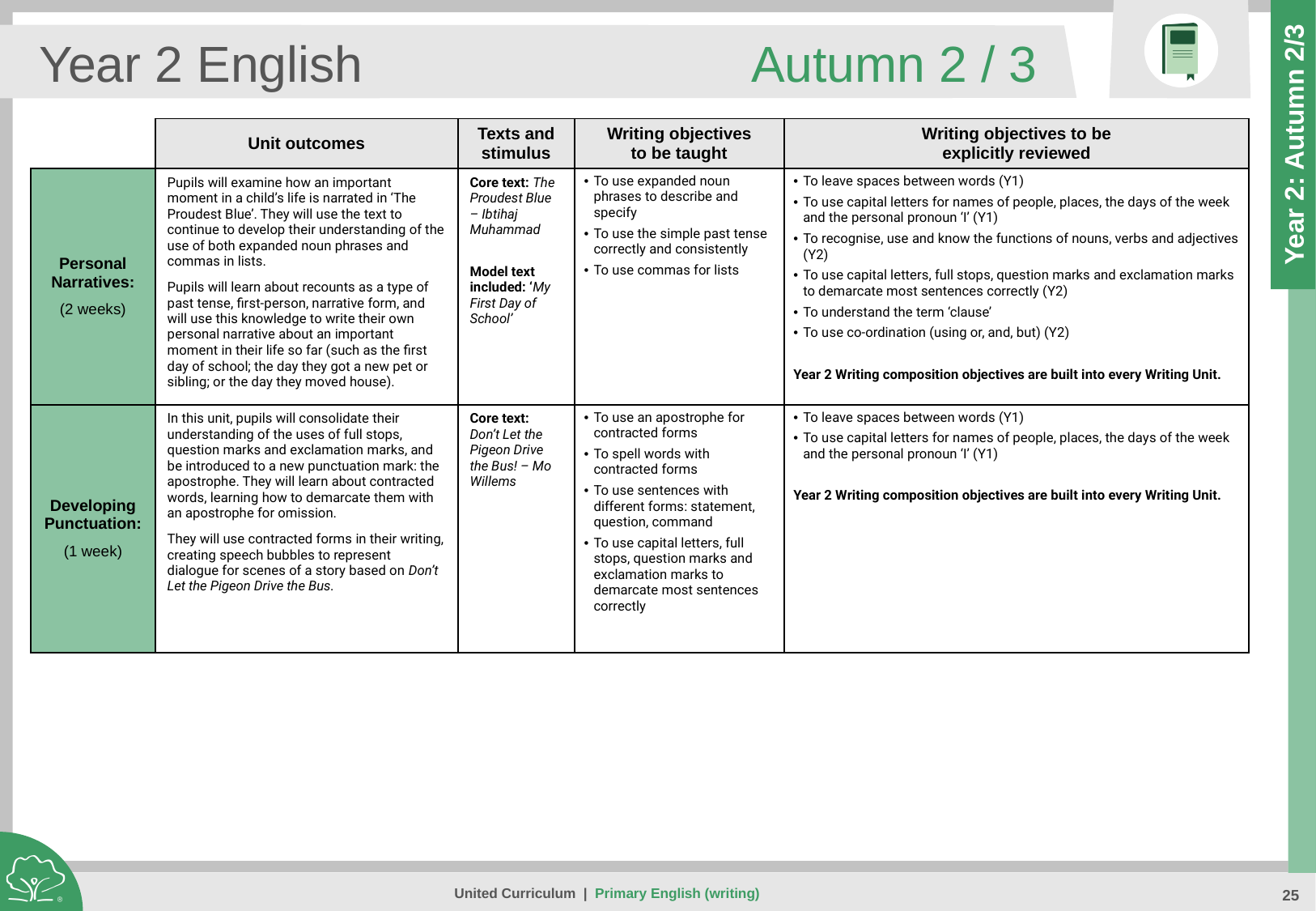

Year 2 English
Autumn 2 / 3
|  | Unit outcomes | Texts and stimulus | Writing objectives to be taught | Writing objectives to be explicitly reviewed |
| --- | --- | --- | --- | --- |
| Personal Narratives: (2 weeks) | Pupils will examine how an important moment in a child’s life is narrated in ‘The Proudest Blue’. They will use the text to continue to develop their understanding of the use of both expanded noun phrases and commas in lists. Pupils will learn about recounts as a type of past tense, first-person, narrative form, and will use this knowledge to write their own personal narrative about an important moment in their life so far (such as the first day of school; the day they got a new pet or sibling; or the day they moved house). | Core text: The Proudest Blue – Ibtihaj Muhammad Model text included: ‘My First Day of School’ | To use expanded noun phrases to describe and specify To use the simple past tense correctly and consistently To use commas for lists | To leave spaces between words (Y1) To use capital letters for names of people, places, the days of the week and the personal pronoun ‘I’ (Y1) To recognise, use and know the functions of nouns, verbs and adjectives (Y2) To use capital letters, full stops, question marks and exclamation marks to demarcate most sentences correctly (Y2) To understand the term ‘clause’ To use co-ordination (using or, and, but) (Y2) Year 2 Writing composition objectives are built into every Writing Unit. |
| Developing Punctuation: (1 week) | In this unit, pupils will consolidate their understanding of the uses of full stops, question marks and exclamation marks, and be introduced to a new punctuation mark: the apostrophe. They will learn about contracted words, learning how to demarcate them with an apostrophe for omission. They will use contracted forms in their writing, creating speech bubbles to represent dialogue for scenes of a story based on Don’t Let the Pigeon Drive the Bus. | Core text: Don’t Let the Pigeon Drive the Bus! – Mo Willems | To use an apostrophe for contracted forms To spell words with contracted forms To use sentences with different forms: statement, question, command To use capital letters, full stops, question marks and exclamation marks to demarcate most sentences correctly | To leave spaces between words (Y1) To use capital letters for names of people, places, the days of the week and the personal pronoun ‘I’ (Y1) Year 2 Writing composition objectives are built into every Writing Unit. |
Year 2: Autumn 2/3